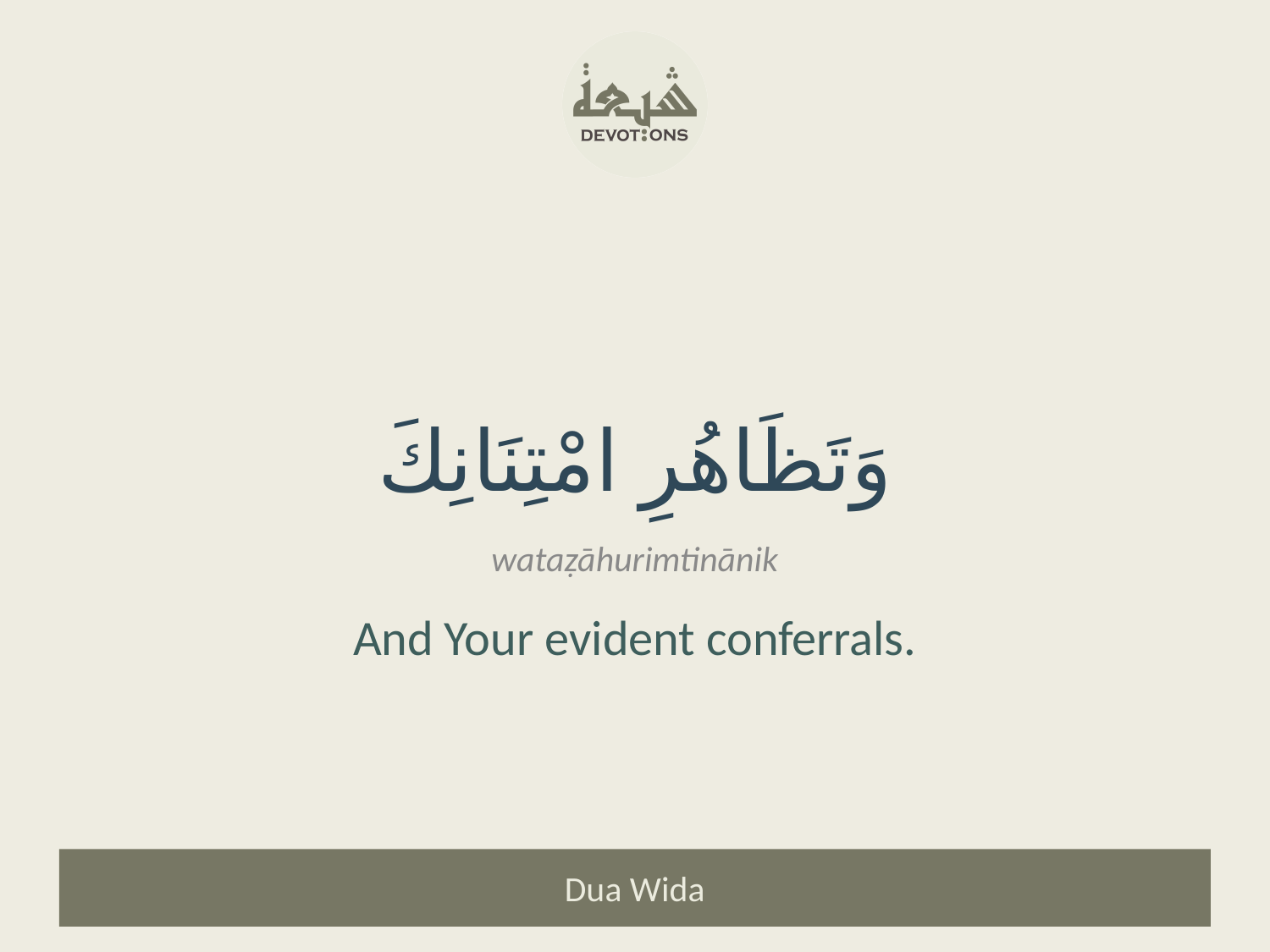

وَتَظَاهُرِ امْتِنَانِكَ
wataẓāhurimtinānik
And Your evident conferrals.
Dua Wida